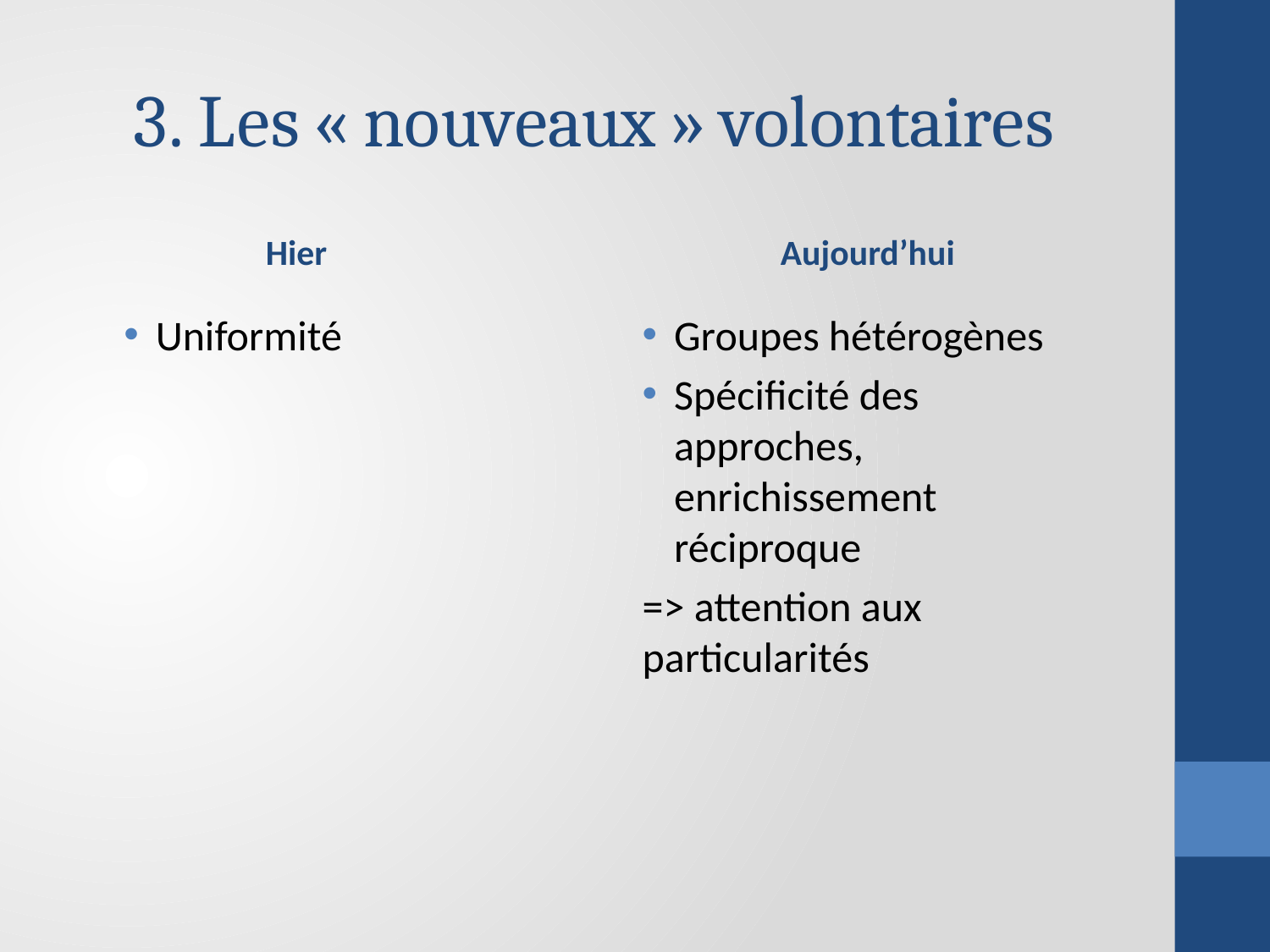

# 3. Les « nouveaux » volontaires
Hier
Aujourd’hui
Uniformité
Groupes hétérogènes
Spécificité des approches, enrichissement réciproque
=> attention aux particularités